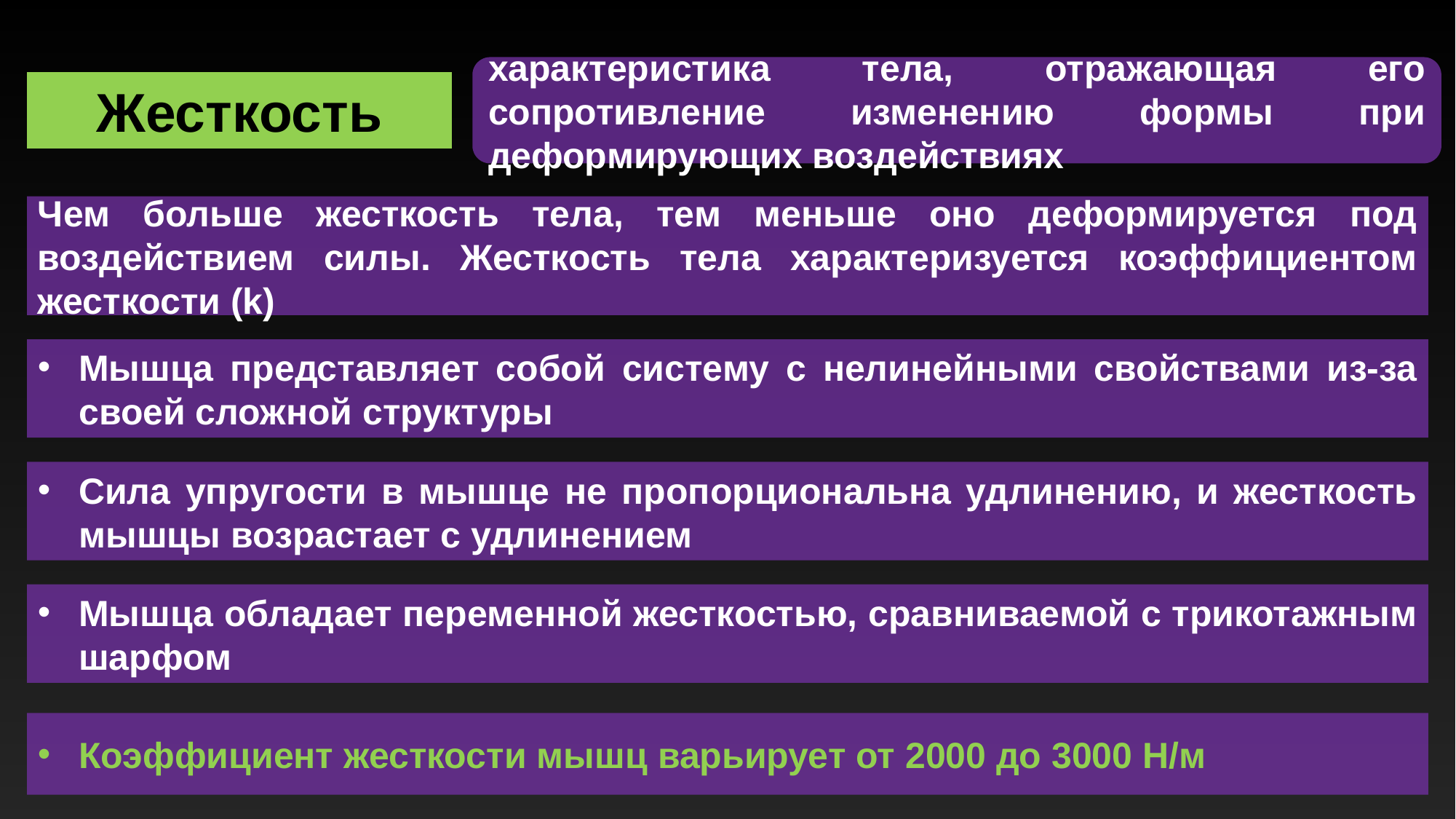

характеристика тела, отражающая его сопротивление изменению формы при деформирующих воздействиях
Жесткость
Чем больше жесткость тела, тем меньше оно деформируется под воздействием силы. Жесткость тела характеризуется коэффициентом жесткости (k)
Мышца представляет собой систему с нелинейными свойствами из-за своей сложной структуры
Сила упругости в мышце не пропорциональна удлинению, и жесткость мышцы возрастает с удлинением
Мышца обладает переменной жесткостью, сравниваемой с трикотажным шарфом
Коэффициент жесткости мышц варьирует от 2000 до 3000 Н/м